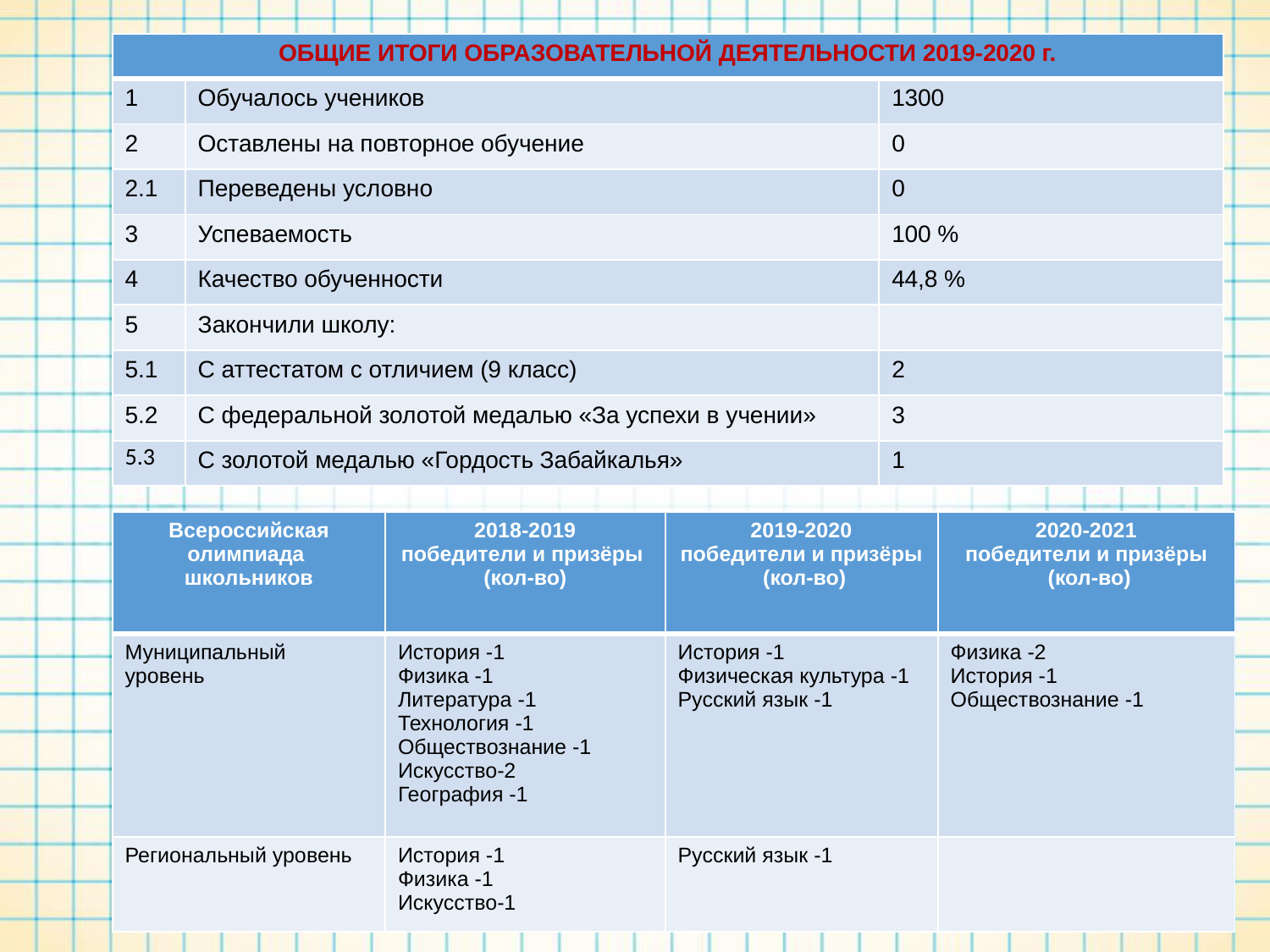

#
| ОБЩИЕ ИТОГИ ОБРАЗОВАТЕЛЬНОЙ ДЕЯТЕЛЬНОСТИ 2019-2020 г. |  |  |
| --- | --- | --- |
| 1 | Обучалось учеников | 1300 |
| 2 | Оставлены на повторное обучение | 0 |
| 2.1 | Переведены условно | 0 |
| 3 | Успеваемость | 100 % |
| 4 | Качество обученности | 44,8 % |
| 5 | Закончили школу: |  |
| 5.1 | С аттестатом с отличием (9 класс) | 2 |
| 5.2 | С федеральной золотой медалью «За успехи в учении» | 3 |
| 5.3 | С золотой медалью «Гордость Забайкалья» | 1 |

| Всероссийская олимпиада школьников | 2018-2019 победители и призёры (кол-во) | 2019-2020 победители и призёры (кол-во) | 2020-2021 победители и призёры (кол-во) |
| --- | --- | --- | --- |
| Муниципальный уровень | История -1 Физика -1 Литература -1 Технология -1 Обществознание -1 Искусство-2 География -1 | История -1 Физическая культура -1 Русский язык -1 | Физика -2 История -1 Обществознание -1 |
| Региональный уровень | История -1 Физика -1 Искусство-1 | Русский язык -1 |  |